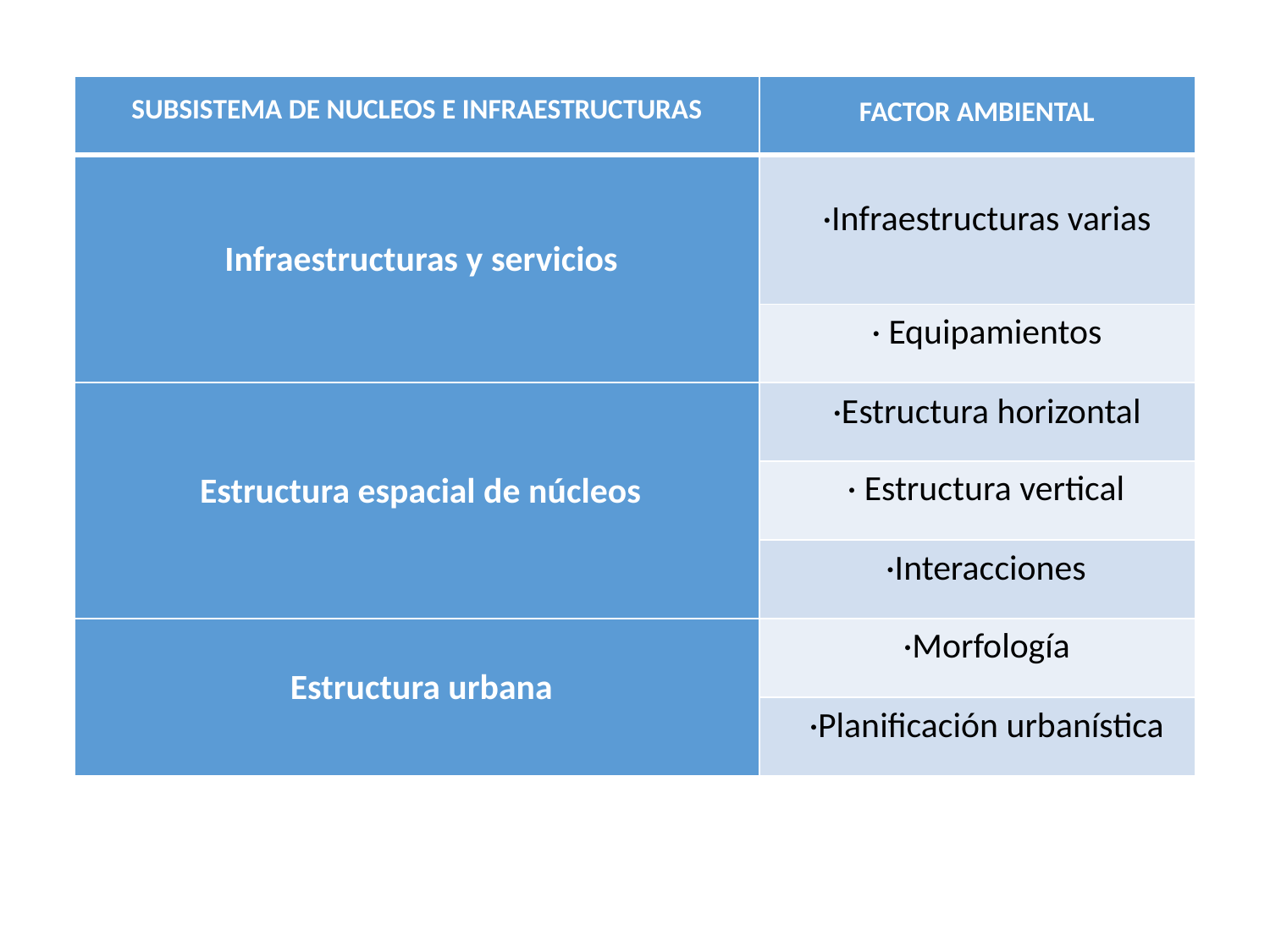

| SUBSISTEMA DE NUCLEOS E INFRAESTRUCTURAS | FACTOR AMBIENTAL |
| --- | --- |
| Infraestructuras y servicios | ·Infraestructuras varias |
|  | · Equipamientos |
| Estructura espacial de núcleos | ·Estructura horizontal |
|  | · Estructura vertical |
|  | ·Interacciones |
| Estructura urbana | ·Morfología |
|  | ·Planificación urbanística |